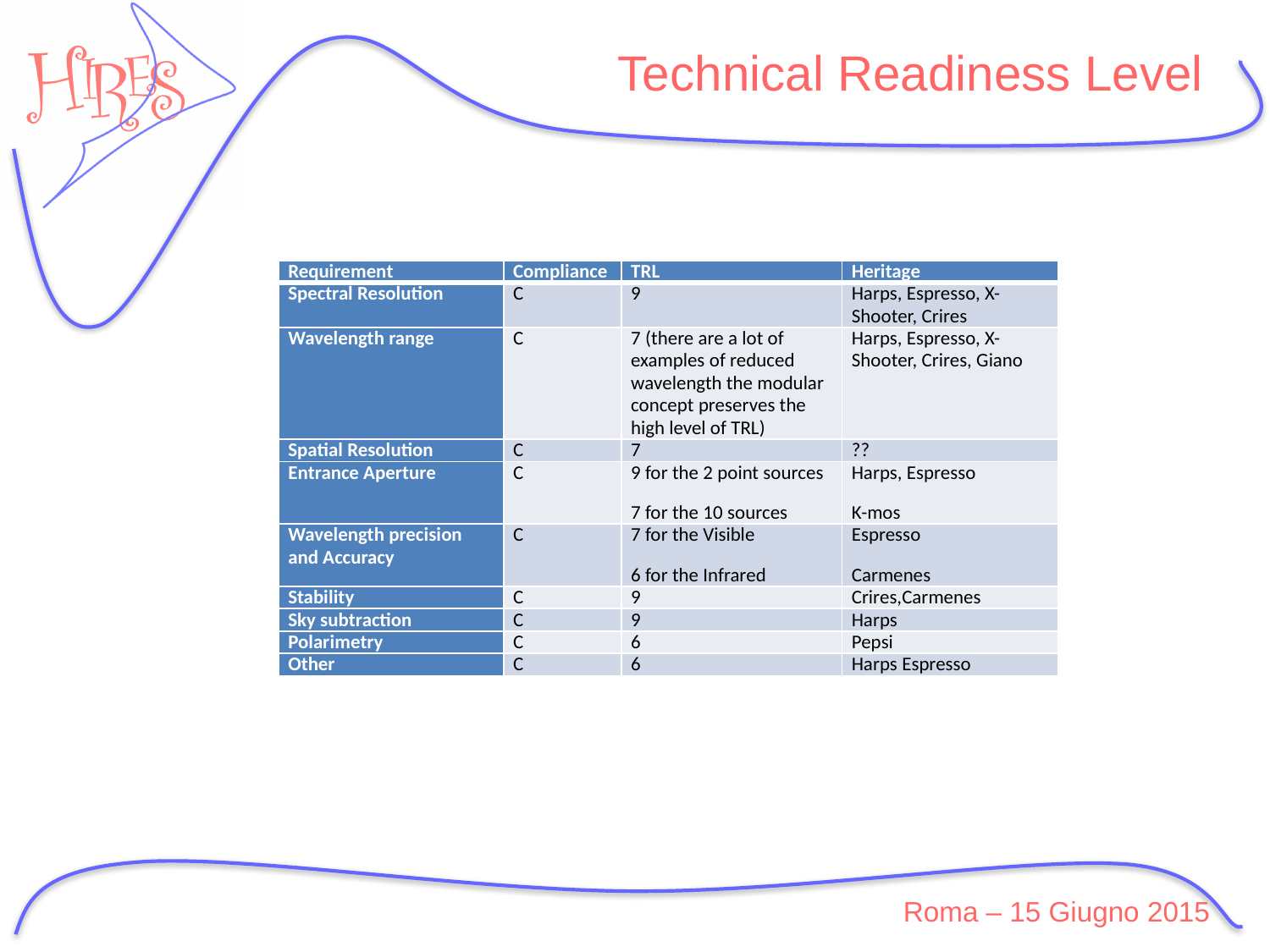

# Technical Readiness Level
| Requirement | Compliance | TRL | Heritage |
| --- | --- | --- | --- |
| Spectral Resolution | C | 9 | Harps, Espresso, X-Shooter, Crires |
| Wavelength range | C | 7 (there are a lot of examples of reduced wavelength the modular concept preserves the high level of TRL) | Harps, Espresso, X-Shooter, Crires, Giano |
| Spatial Resolution | C | 7 | ?? |
| Entrance Aperture | C | 9 for the 2 point sources 7 for the 10 sources | Harps, Espresso K-mos |
| Wavelength precision and Accuracy | C | 7 for the Visible 6 for the Infrared | Espresso Carmenes |
| Stability | C | 9 | Crires,Carmenes |
| Sky subtraction | C | 9 | Harps |
| Polarimetry | C | 6 | Pepsi |
| Other | C | 6 | Harps Espresso |